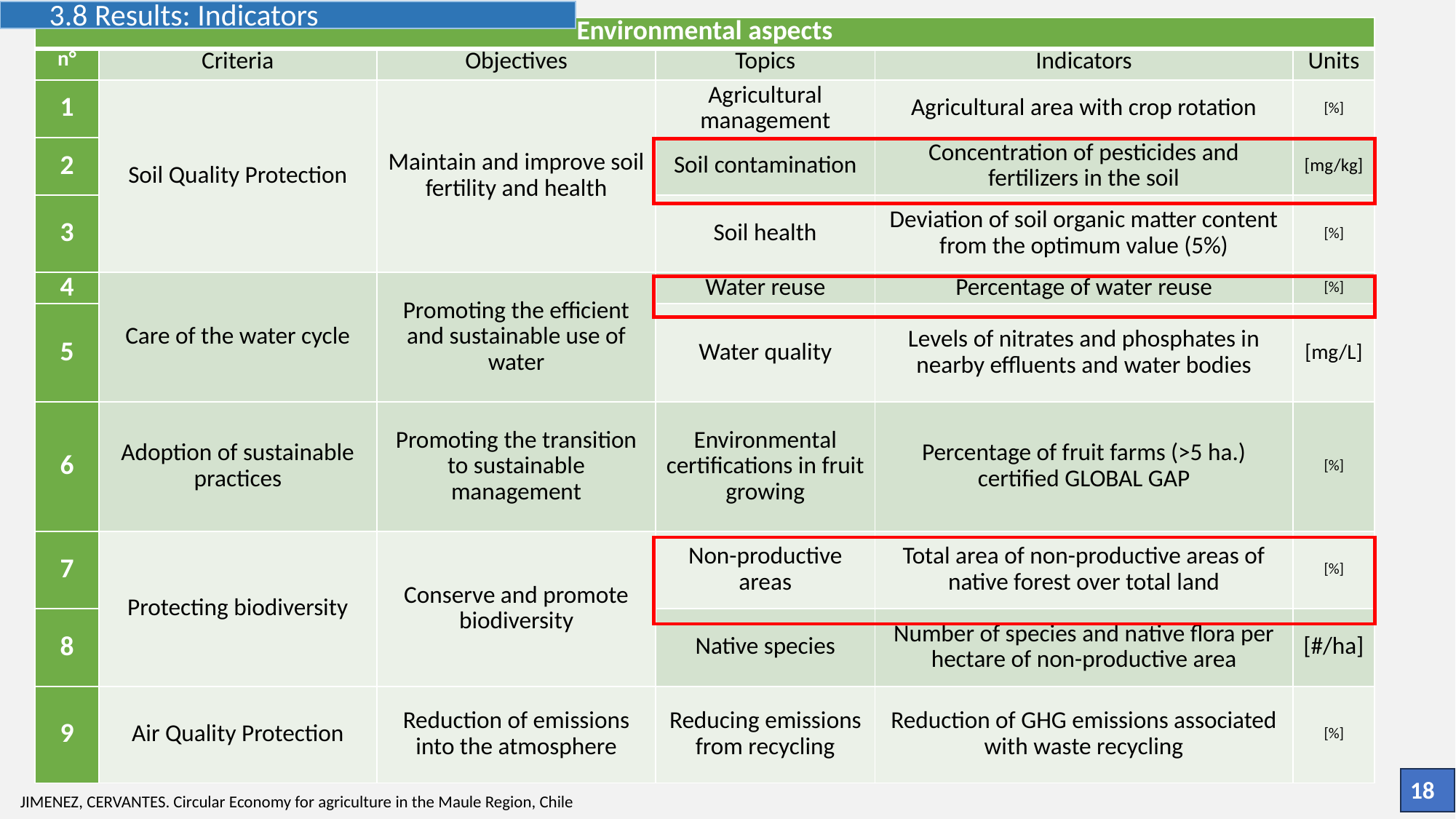

3.8 Results: Indicators
| Environmental aspects |  |  |  |  |  |
| --- | --- | --- | --- | --- | --- |
| n° | Criteria | Objectives | Topics | Indicators | Units |
| 1 | Soil Quality Protection | Maintain and improve soil fertility and health | Agricultural management | Agricultural area with crop rotation | [%] |
| 2 |  |  | Soil contamination | Concentration of pesticides and fertilizers in the soil | [mg/kg] |
| 3 |  |  | Soil health | Deviation of soil organic matter content from the optimum value (5%) | [%] |
| 4 | Care of the water cycle | Promoting the efficient and sustainable use of water | Water reuse | Percentage of water reuse | [%] |
| 5 |  |  | Water quality | Levels of nitrates and phosphates in nearby effluents and water bodies | [mg/L] |
| 6 | Adoption of sustainable practices | Promoting the transition to sustainable management | Environmental certifications in fruit growing | Percentage of fruit farms (>5 ha.) certified GLOBAL GAP | [%] |
| 7 | Protecting biodiversity | Conserve and promote biodiversity | Non-productive areas | Total area of non-productive areas of native forest over total land | [%] |
| 8 |  |  | Native species | Number of species and native flora per hectare of non-productive area | [#/ha] |
| 9 | Air Quality Protection | Reduction of emissions into the atmosphere | Reducing emissions from recycling | Reduction of GHG emissions associated with waste recycling | [%] |

18

JIMENEZ, CERVANTES. Circular Economy for agriculture in the Maule Region, Chile